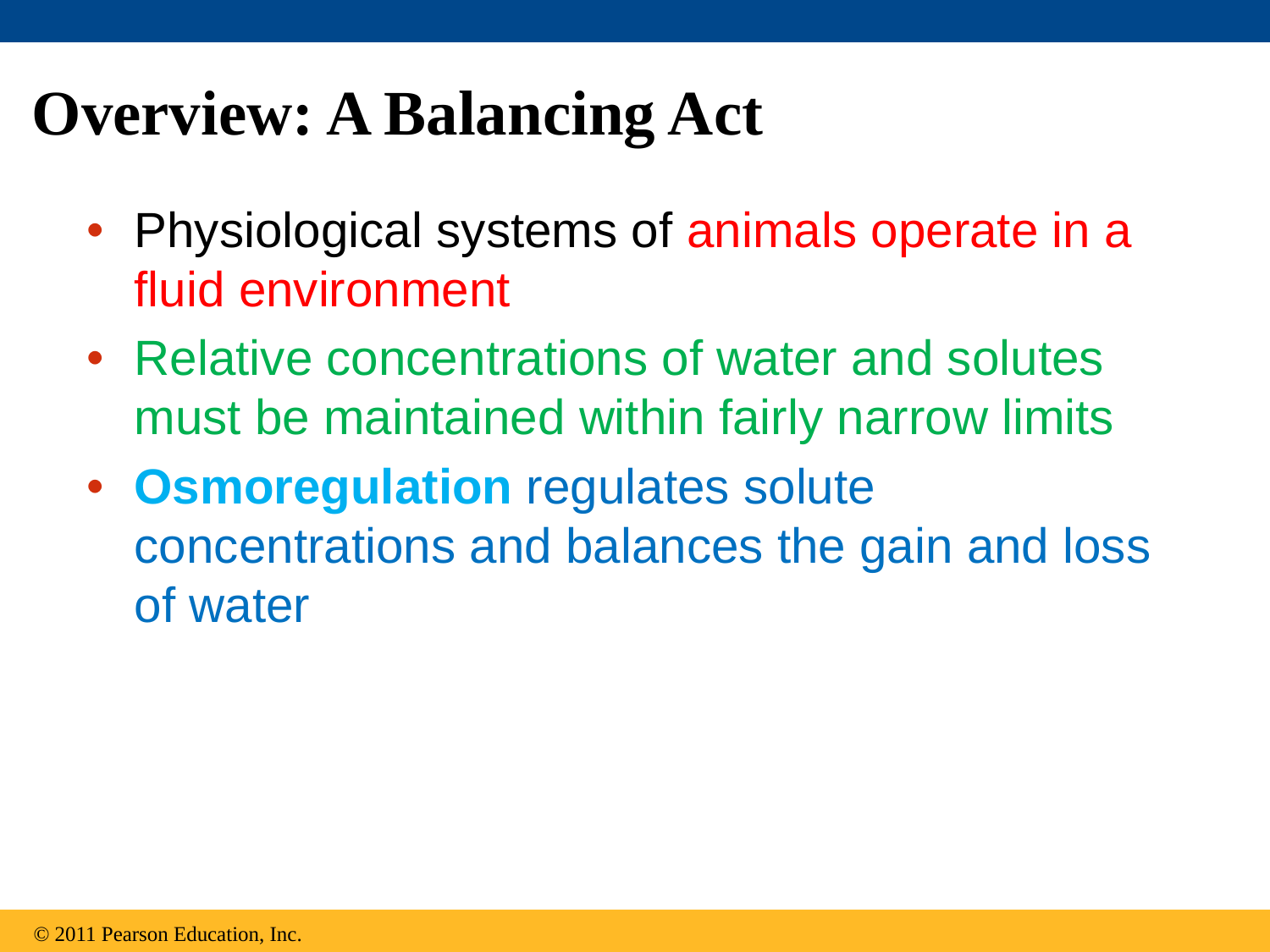

# Overview: A Balancing Act
Physiological systems of animals operate in a fluid environment
Relative concentrations of water and solutes must be maintained within fairly narrow limits
Osmoregulation regulates solute concentrations and balances the gain and loss of water

© 2011 Pearson Education, Inc.